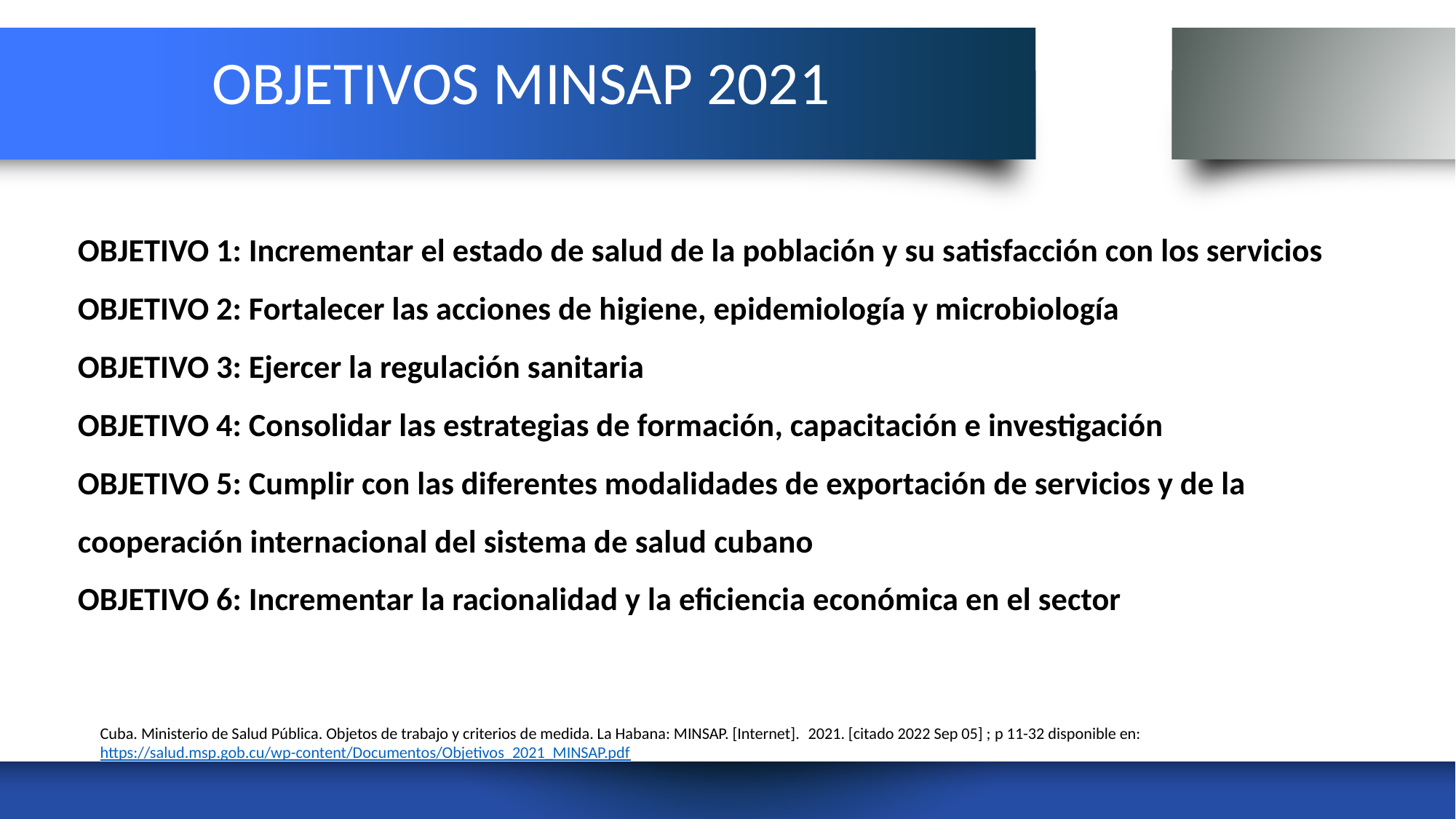

# OBJETIVOS MINSAP 2021
OBJETIVO 1: Incrementar el estado de salud de la población y su satisfacción con los servicios
OBJETIVO 2: Fortalecer las acciones de higiene, epidemiología y microbiología
OBJETIVO 3: Ejercer la regulación sanitaria
OBJETIVO 4: Consolidar las estrategias de formación, capacitación e investigación
OBJETIVO 5: Cumplir con las diferentes modalidades de exportación de servicios y de la cooperación internacional del sistema de salud cubano
OBJETIVO 6: Incrementar la racionalidad y la eficiencia económica en el sector
Cuba. Ministerio de Salud Pública. Objetos de trabajo y criterios de medida. La Habana: MINSAP. [Internet].  2021. [citado 2022 Sep 05] ; p 11-32 disponible en:  https://salud.msp.gob.cu/wp-content/Documentos/Objetivos_2021_MINSAP.pdf